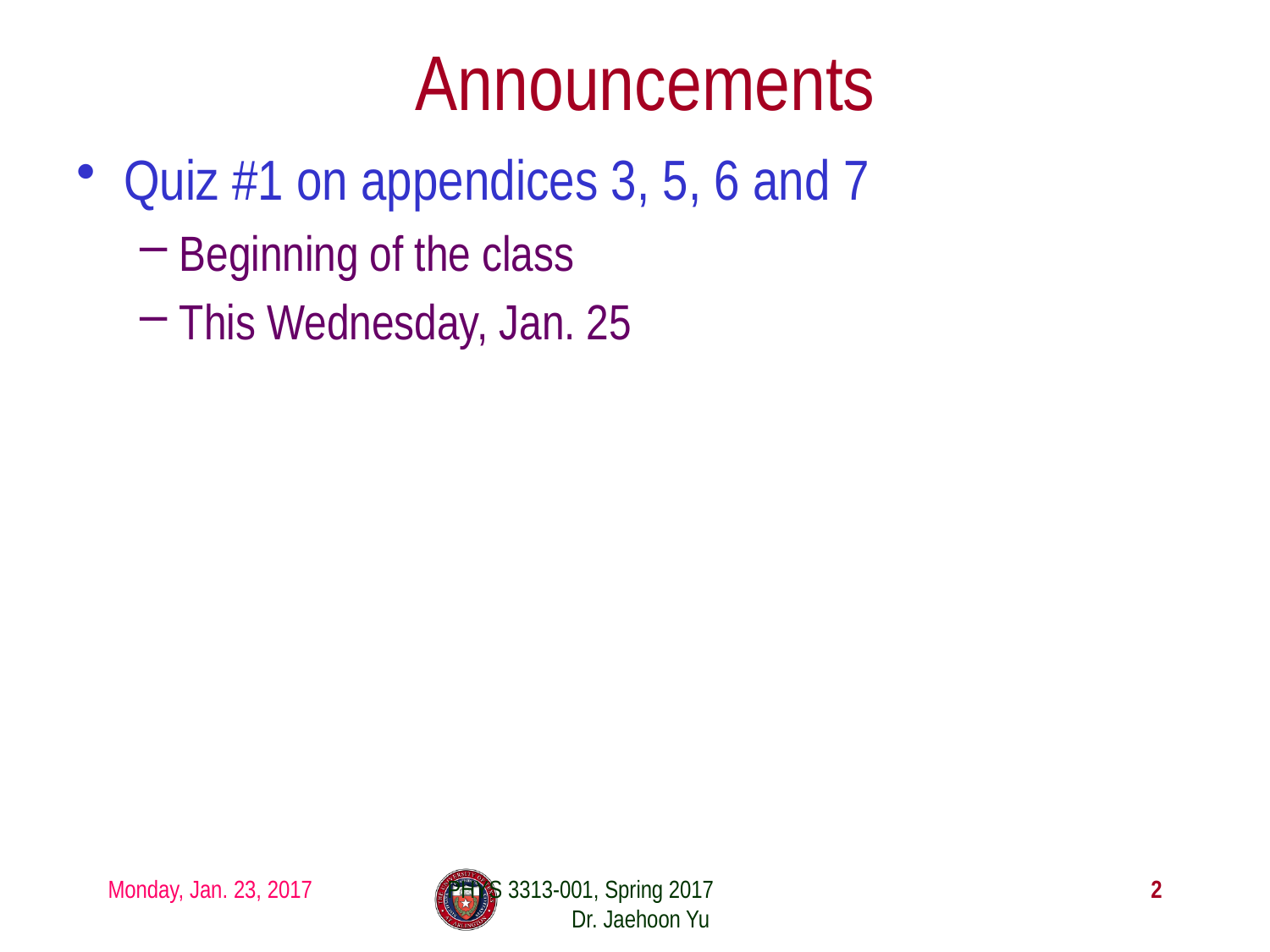

# Announcements
Quiz #1 on appendices 3, 5, 6 and 7
Beginning of the class
This Wednesday, Jan. 25
Monday, Jan. 23, 2017
PHYS 3313-001, Spring 2017                      Dr. Jaehoon Yu
2